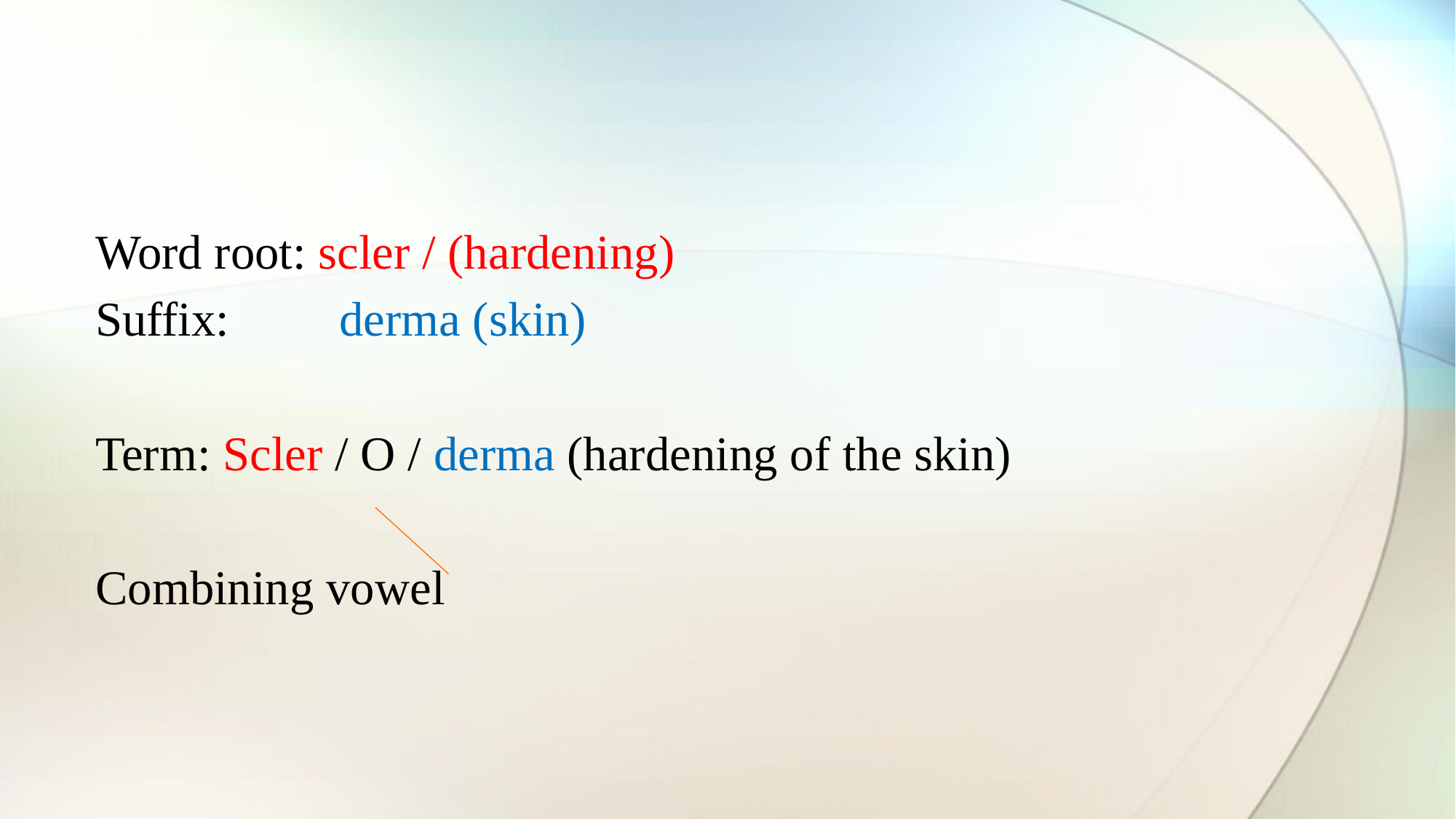

Word root: scler / (hardening)
Suffix:         derma (skin)

Term: Scler / O / derma (hardening of the skin)

              Combining vowel